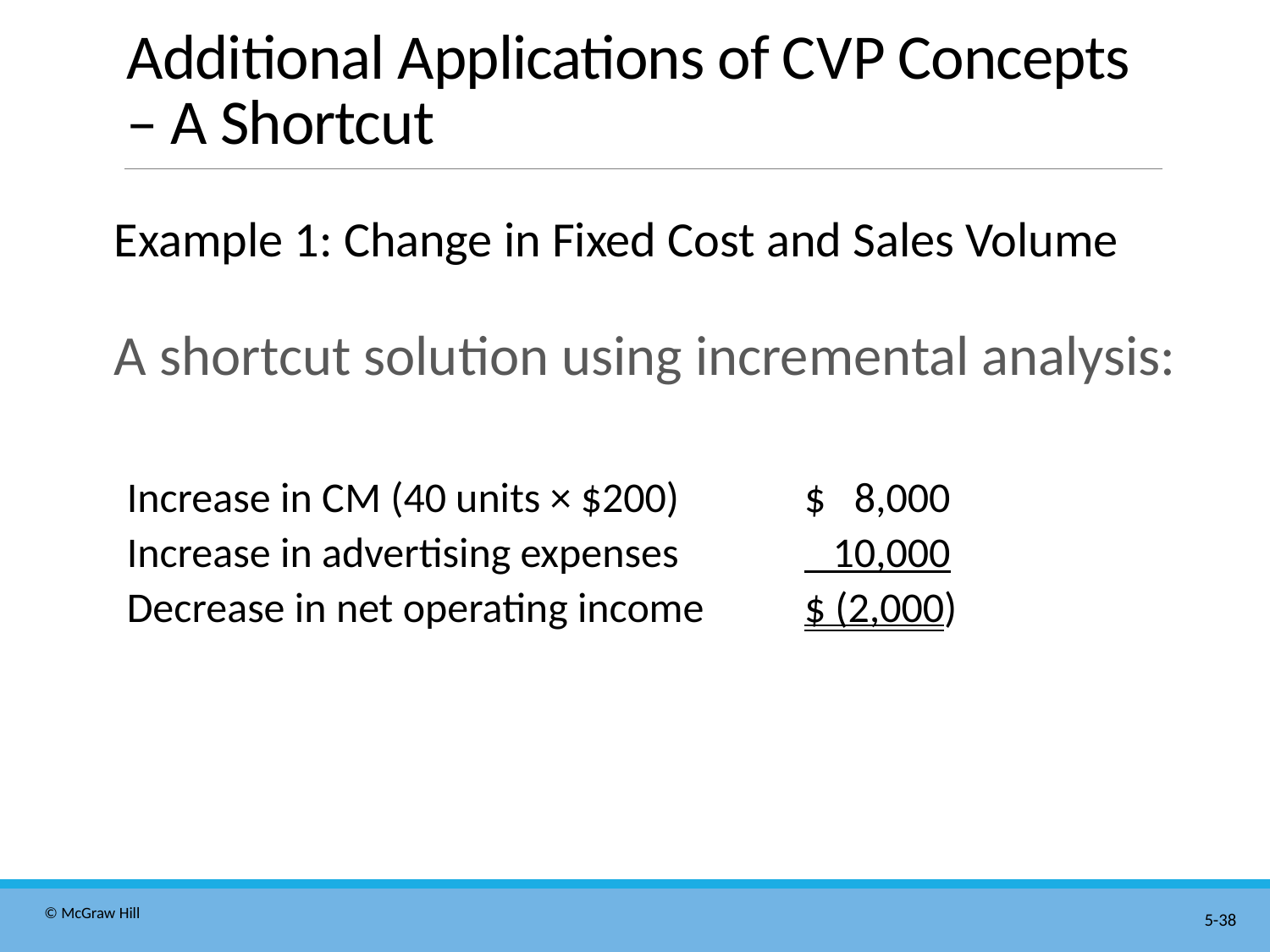

# Additional Applications of C V P Concepts – A Shortcut
Example 1: Change in Fixed Cost and Sales Volume
A shortcut solution using incremental analysis:
| Increase in C M (40 units × $200) | $ 8,000 |
| --- | --- |
| Increase in advertising expenses | 10,000 |
| Decrease in net operating income | $ (2,000) |